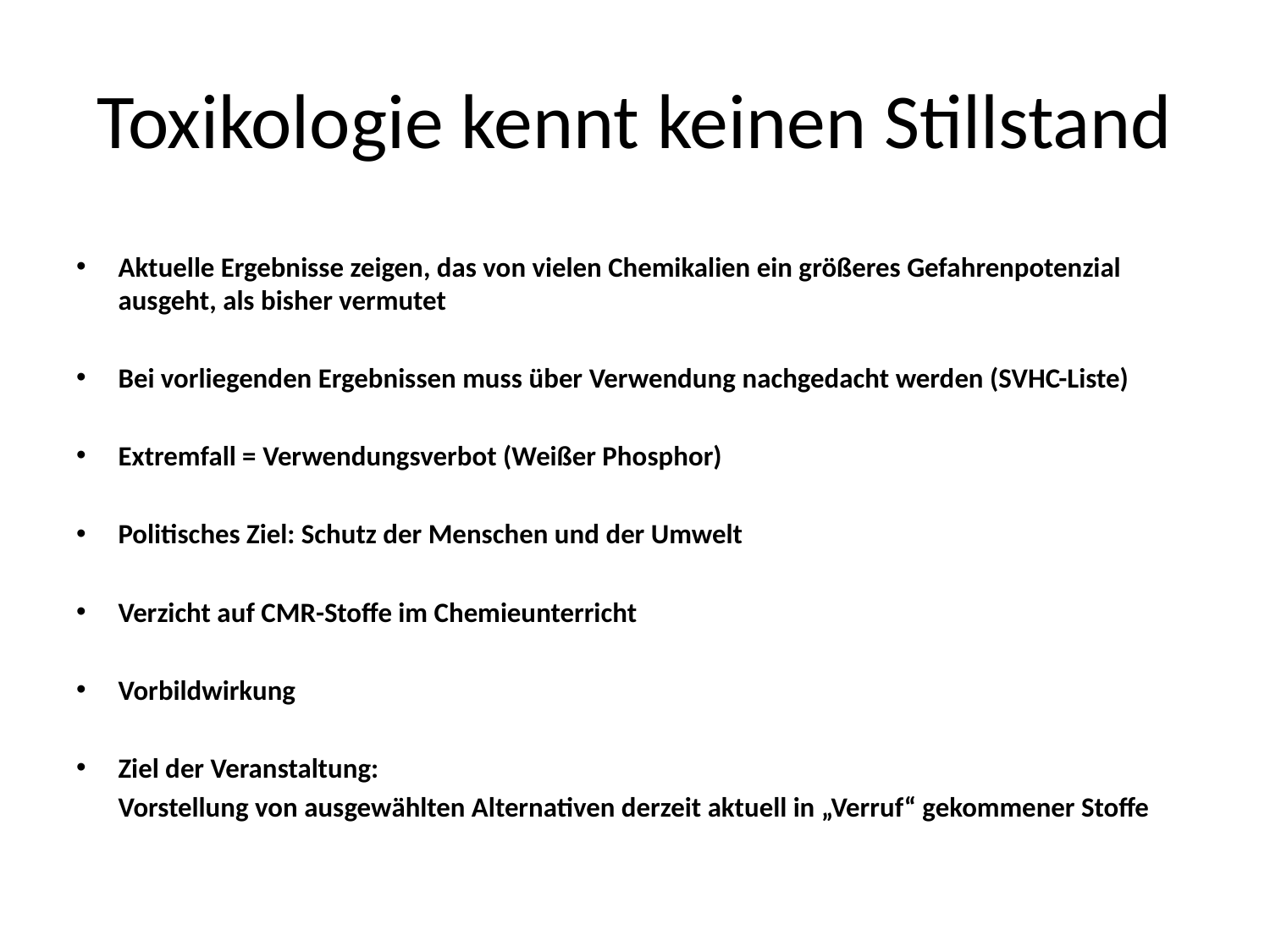

# Toxikologie kennt keinen Stillstand

Aktuelle Ergebnisse zeigen, das von vielen Chemikalien ein größeres Gefahrenpotenzial ausgeht, als bisher vermutet

Bei vorliegenden Ergebnissen muss über Verwendung nachgedacht werden (SVHC-Liste)

Extremfall = Verwendungsverbot (Weißer Phosphor)

Politisches Ziel: Schutz der Menschen und der Umwelt

Verzicht auf CMR-Stoffe im Chemieunterricht

Vorbildwirkung

Ziel der Veranstaltung:
	Vorstellung von ausgewählten Alternativen derzeit aktuell in „Verruf“ gekommener Stoffe